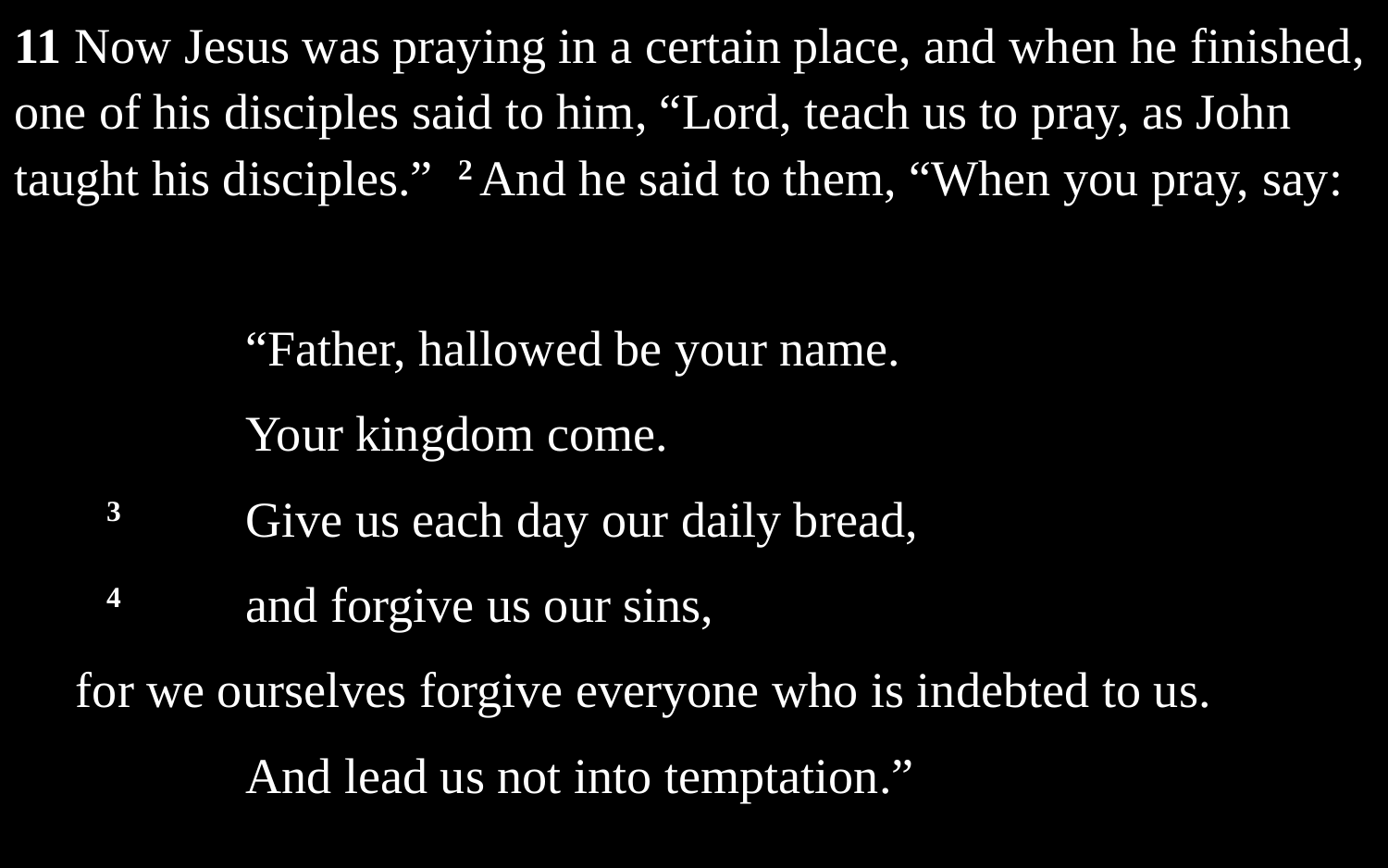

11 Now Jesus was praying in a certain place, and when he finished, one of his disciples said to him, “Lord, teach us to pray, as John taught his disciples.”  2 And he said to them, “When you pray, say:

		“Father, hallowed be your name.
		Your kingdom come.
	3 	Give us each day our daily bread,
	4 	and forgive us our sins,
for we ourselves forgive everyone who is indebted to us.
		And lead us not into temptation.”